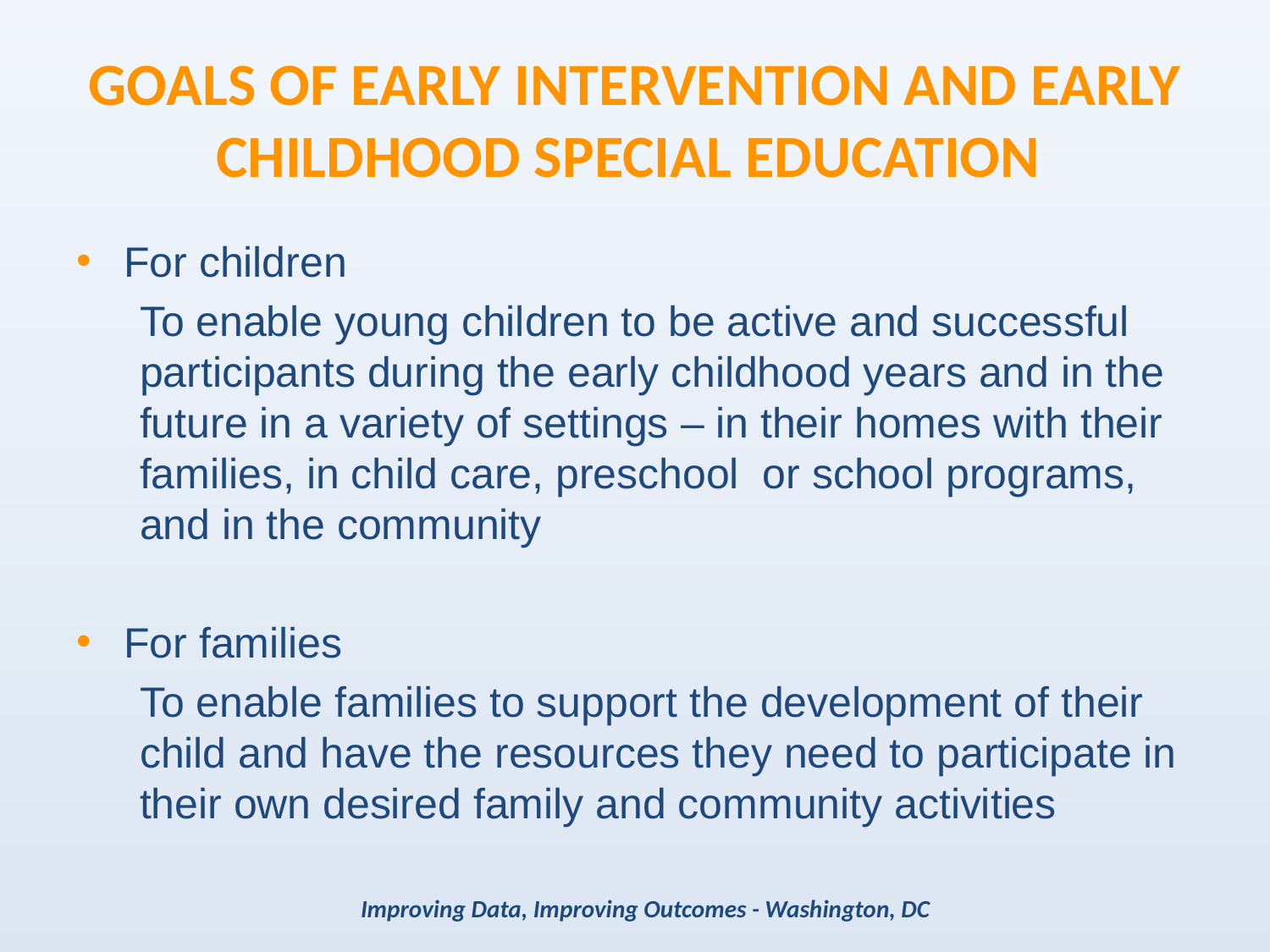

# GOALS OF EARLY INTERVENTION AND EARLY CHILDHOOD SPECIAL EDUCATION
For children
To enable young children to be active and successful participants during the early childhood years and in the future in a variety of settings – in their homes with their families, in child care, preschool  or school programs, and in the community

For families
To enable families to support the development of their child and have the resources they need to participate in their own desired family and community activities

Improving Data, Improving Outcomes - Washington, DC